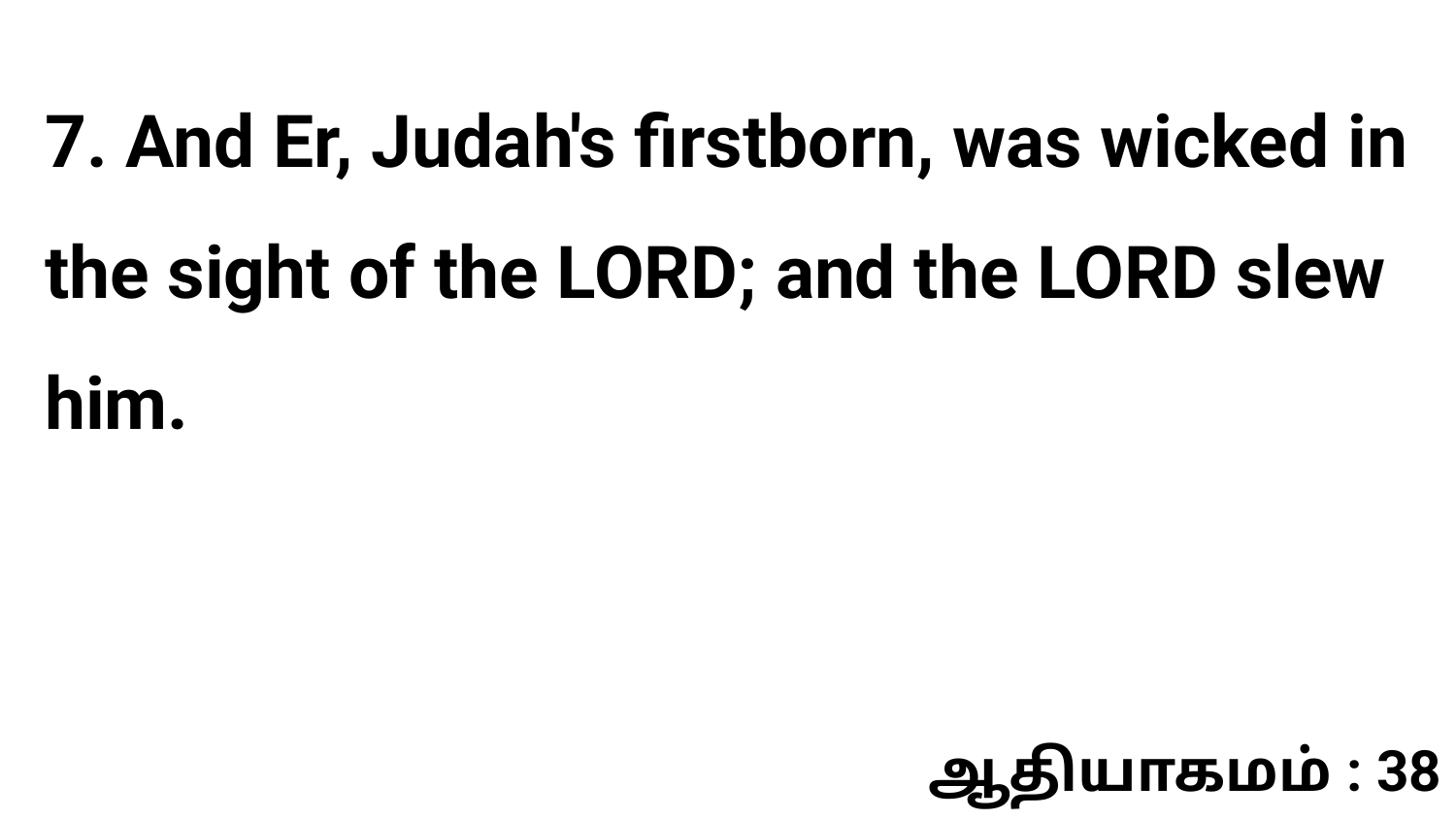

7. And Er, Judah's firstborn, was wicked in the sight of the LORD; and the LORD slew him.
ஆதியாகமம் : 38